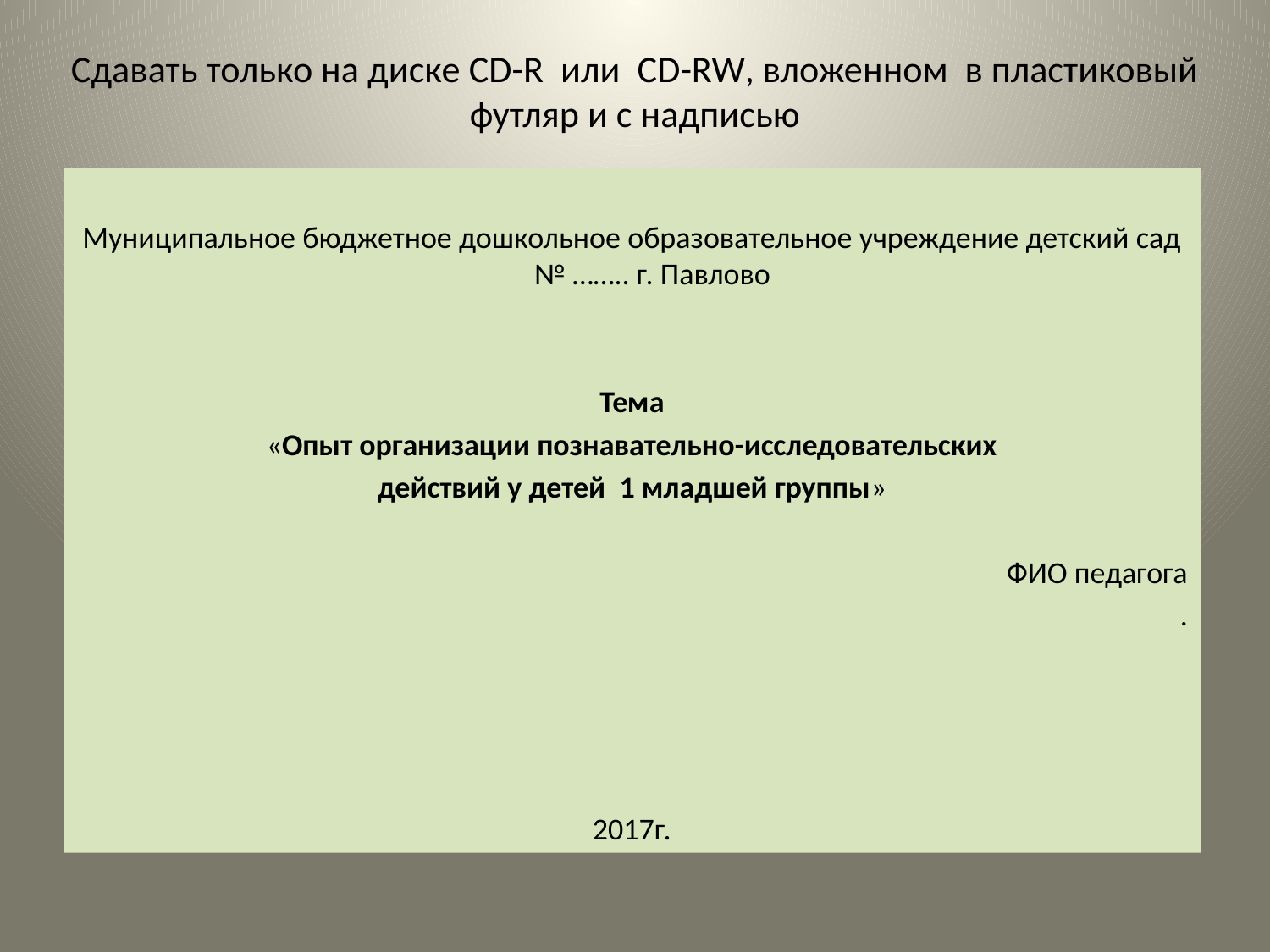

# Сдавать только на диске CD-R  или  CD-RW, вложенном  в пластиковый футляр и с надписью

Муниципальное бюджетное дошкольное образовательное учреждение детский сад № …….. г. Павлово

Тема
«Опыт организации познавательно-исследовательских
действий у детей  1 младшей группы»

ФИО педагога
.

2017г.